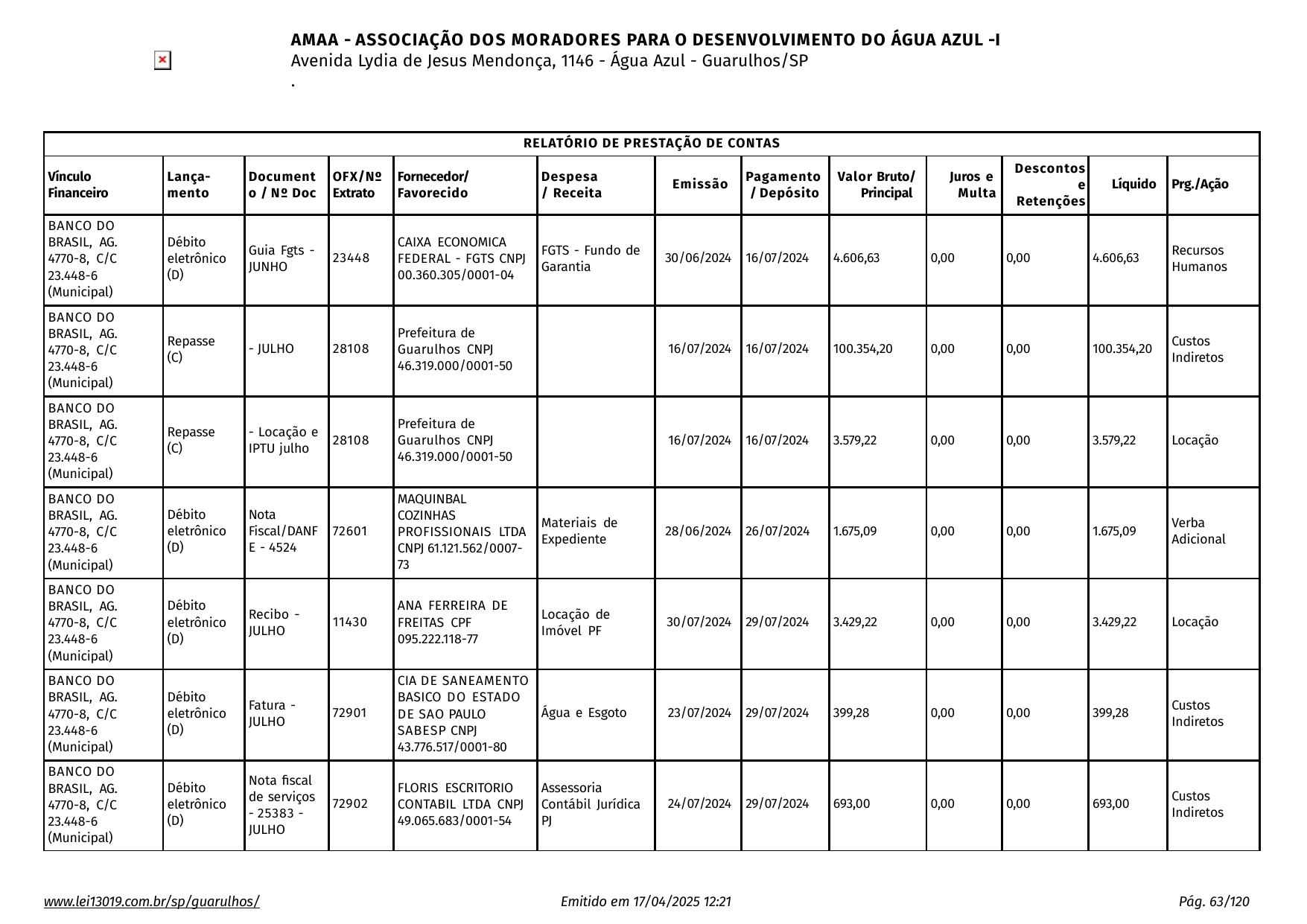

AMAA - ASSOCIAÇÃO DOS MORADORES PARA O DESENVOLVIMENTO DO ÁGUA AZUL -I
Avenida Lydia de Jesus Mendonça, 1146 - Água Azul - Guarulhos/SP
.
| RELATÓRIO DE PRESTAÇÃO DE CONTAS |  |  |  |  |  |  |  |  |  |  |  |  |
| --- | --- | --- | --- | --- | --- | --- | --- | --- | --- | --- | --- | --- |
| Vínculo Financeiro | Lança- mento | Document o / Nº Doc | OFX/Nº Extrato | Fornecedor/ Favorecido | Despesa/ Receita | Emissão | Pagamento / Depósito | Valor Bruto/ Principal | Juros e Multa | Descontos e Retenções | Líquido | Prg./Ação |
| BANCO DO BRASIL, AG. 4770-8, C/C 23.448-6 (Municipal) | Débito eletrônico (D) | Guia Fgts - JUNHO | 23448 | CAIXA ECONOMICA FEDERAL - FGTS CNPJ 00.360.305/0001-04 | FGTS - Fundo de Garantia | 30/06/2024 | 16/07/2024 | 4.606,63 | 0,00 | 0,00 | 4.606,63 | Recursos Humanos |
| BANCO DO BRASIL, AG. 4770-8, C/C 23.448-6 (Municipal) | Repasse (C) | - JULHO | 28108 | Prefeitura de Guarulhos CNPJ 46.319.000/0001-50 |  | 16/07/2024 | 16/07/2024 | 100.354,20 | 0,00 | 0,00 | 100.354,20 | Custos Indiretos |
| BANCO DO BRASIL, AG. 4770-8, C/C 23.448-6 (Municipal) | Repasse (C) | - Locação e IPTU julho | 28108 | Prefeitura de Guarulhos CNPJ 46.319.000/0001-50 |  | 16/07/2024 | 16/07/2024 | 3.579,22 | 0,00 | 0,00 | 3.579,22 | Locação |
| BANCO DO BRASIL, AG. 4770-8, C/C 23.448-6 (Municipal) | Débito eletrônico (D) | Nota Fiscal/DANF E - 4524 | 72601 | MAQUINBAL COZINHAS PROFISSIONAIS LTDA CNPJ 61.121.562/0007-73 | Materiais de Expediente | 28/06/2024 | 26/07/2024 | 1.675,09 | 0,00 | 0,00 | 1.675,09 | Verba Adicional |
| BANCO DO BRASIL, AG. 4770-8, C/C 23.448-6 (Municipal) | Débito eletrônico (D) | Recibo - JULHO | 11430 | ANA FERREIRA DE FREITAS CPF 095.222.118-77 | Locação de Imóvel PF | 30/07/2024 | 29/07/2024 | 3.429,22 | 0,00 | 0,00 | 3.429,22 | Locação |
| BANCO DO BRASIL, AG. 4770-8, C/C 23.448-6 (Municipal) | Débito eletrônico (D) | Fatura - JULHO | 72901 | CIA DE SANEAMENTO BASICO DO ESTADO DE SAO PAULO SABESP CNPJ 43.776.517/0001-80 | Água e Esgoto | 23/07/2024 | 29/07/2024 | 399,28 | 0,00 | 0,00 | 399,28 | Custos Indiretos |
| BANCO DO BRASIL, AG. 4770-8, C/C 23.448-6 (Municipal) | Débito eletrônico (D) | Nota fiscal de serviços - 25383 - JULHO | 72902 | FLORIS ESCRITORIO CONTABIL LTDA CNPJ 49.065.683/0001-54 | Assessoria Contábil Jurídica PJ | 24/07/2024 | 29/07/2024 | 693,00 | 0,00 | 0,00 | 693,00 | Custos Indiretos |
www.lei13019.com.br/sp/guarulhos/
Emitido em 17/04/2025 12:21
Pág. 63/120